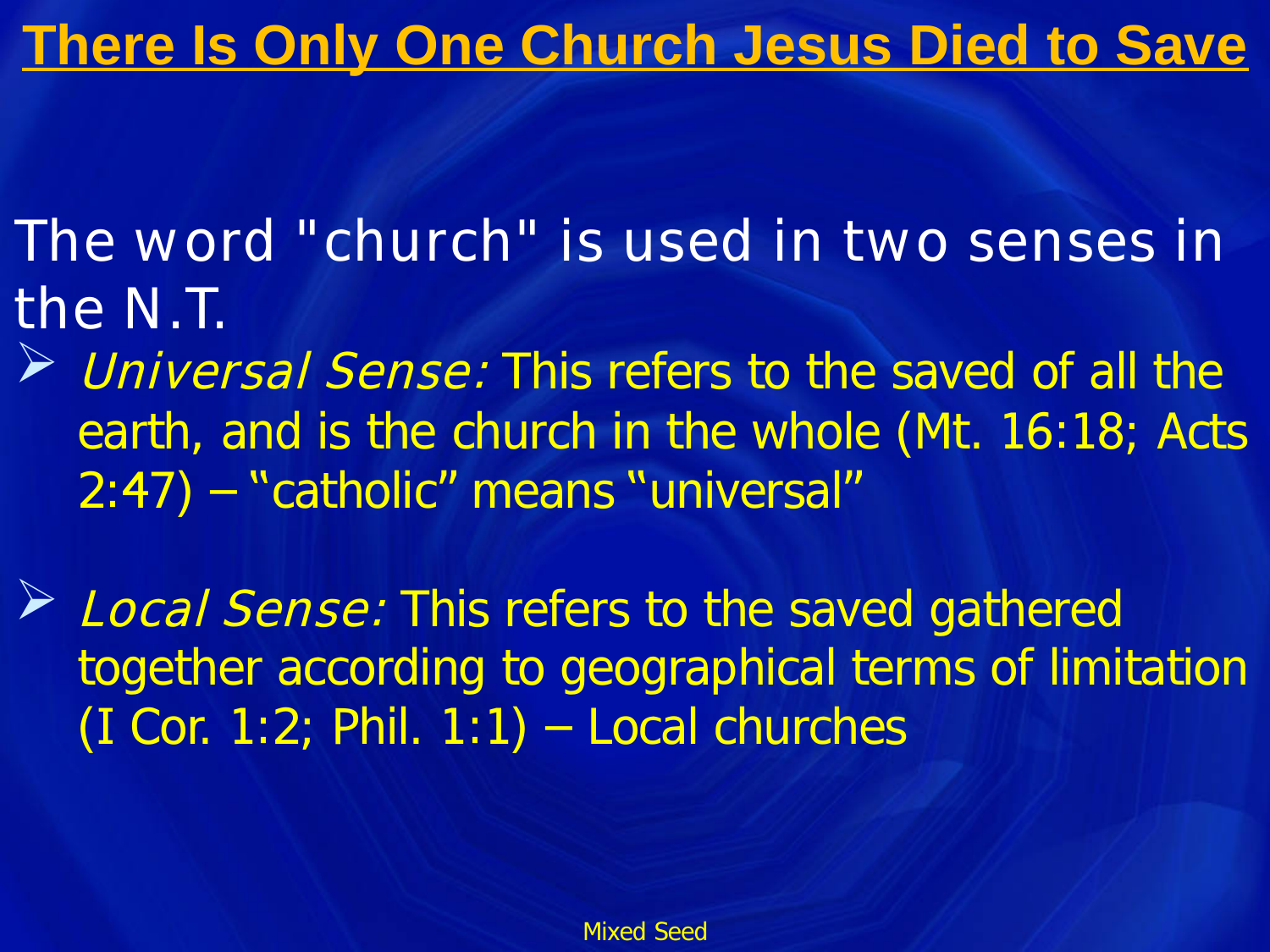

# There Is Only One Church Jesus Died to Save
The word "church" is used in two senses in the N.T.
Universal Sense: This refers to the saved of all the earth, and is the church in the whole (Mt. 16:18; Acts 2:47) – “catholic” means “universal”

Local Sense: This refers to the saved gathered together according to geographical terms of limitation (I Cor. 1:2; Phil. 1:1) – Local churches
Mixed Seed